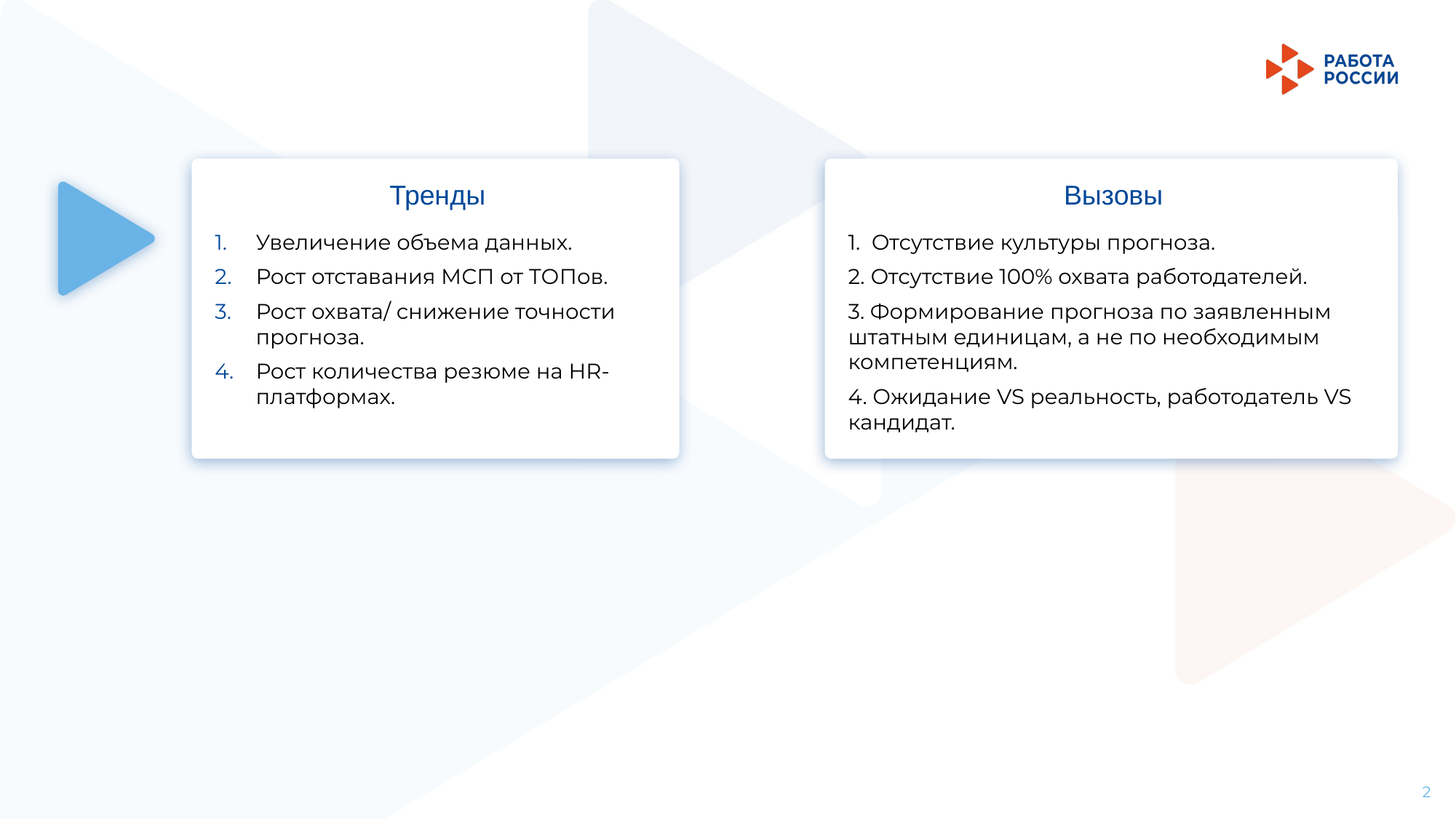

Вызовы
1.  Отсутствие культуры прогноза.
2. Отсутствие 100% охвата работодателей.
3. Формирование прогноза по заявленным штатным единицам, а не по необходимым компетенциям.
4. Ожидание VS реальность, работодатель VS кандидат.

Тренды
Увеличение объема данных.
Рост отставания МСП от ТОПов.
Рост охвата/ снижение точности прогноза.
Рост количества резюме на HR-платформах.

2